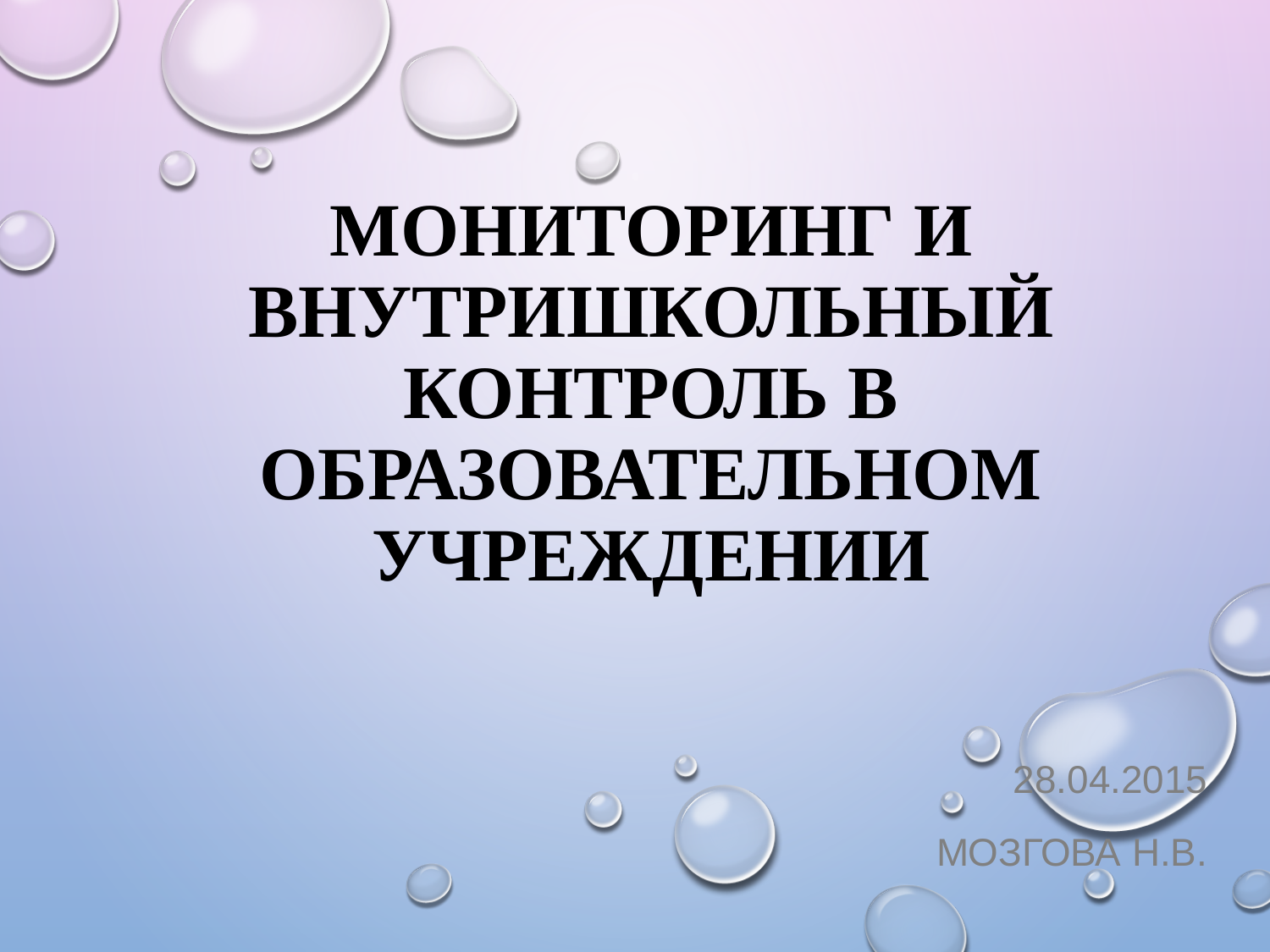

# Мониторинг и внутришкольный контроль в образовательном учреждении
28.04.2015
Мозгова Н.В.